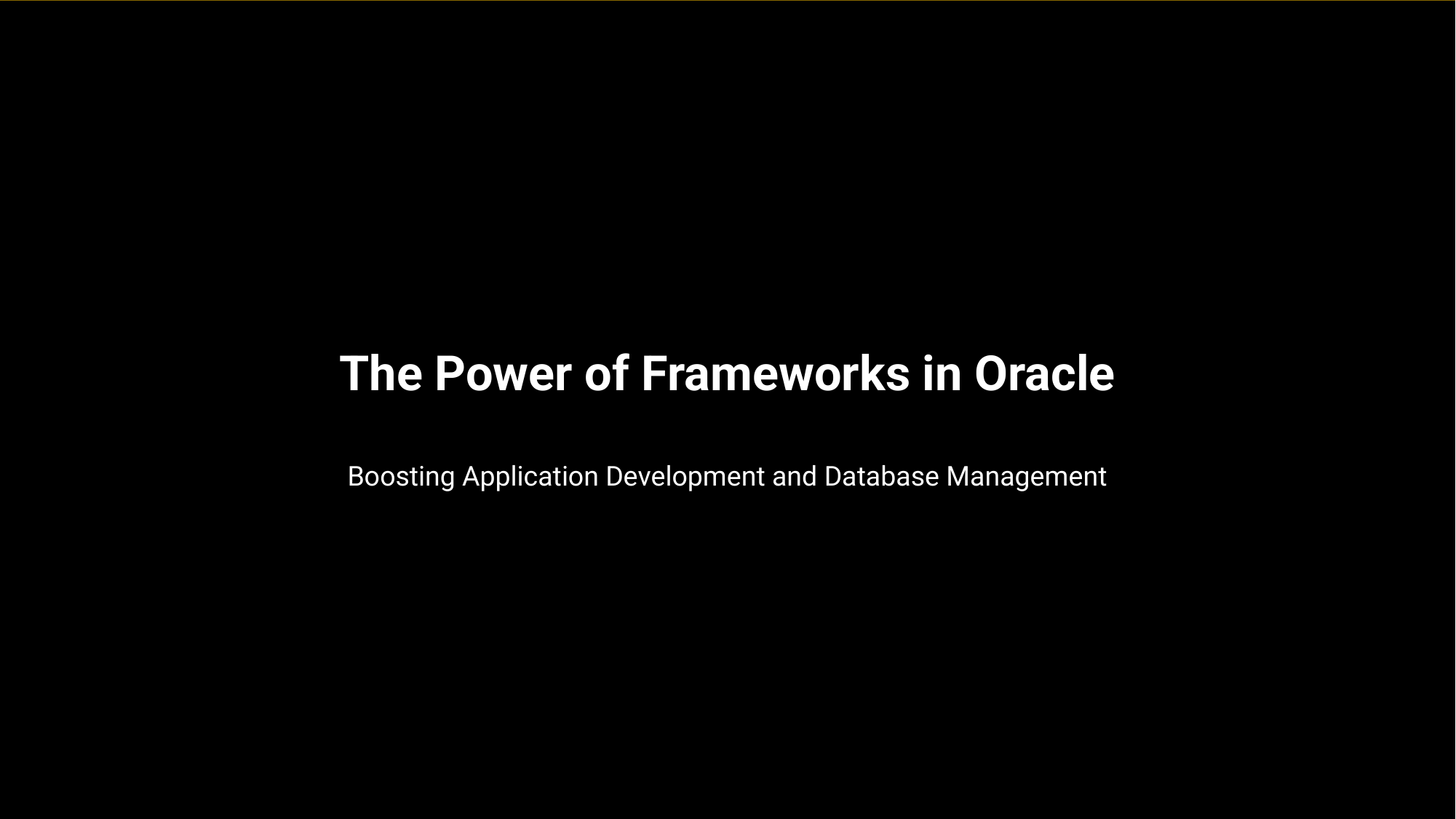

The Power of Frameworks in Oracle
Boosting Application Development and Database Management